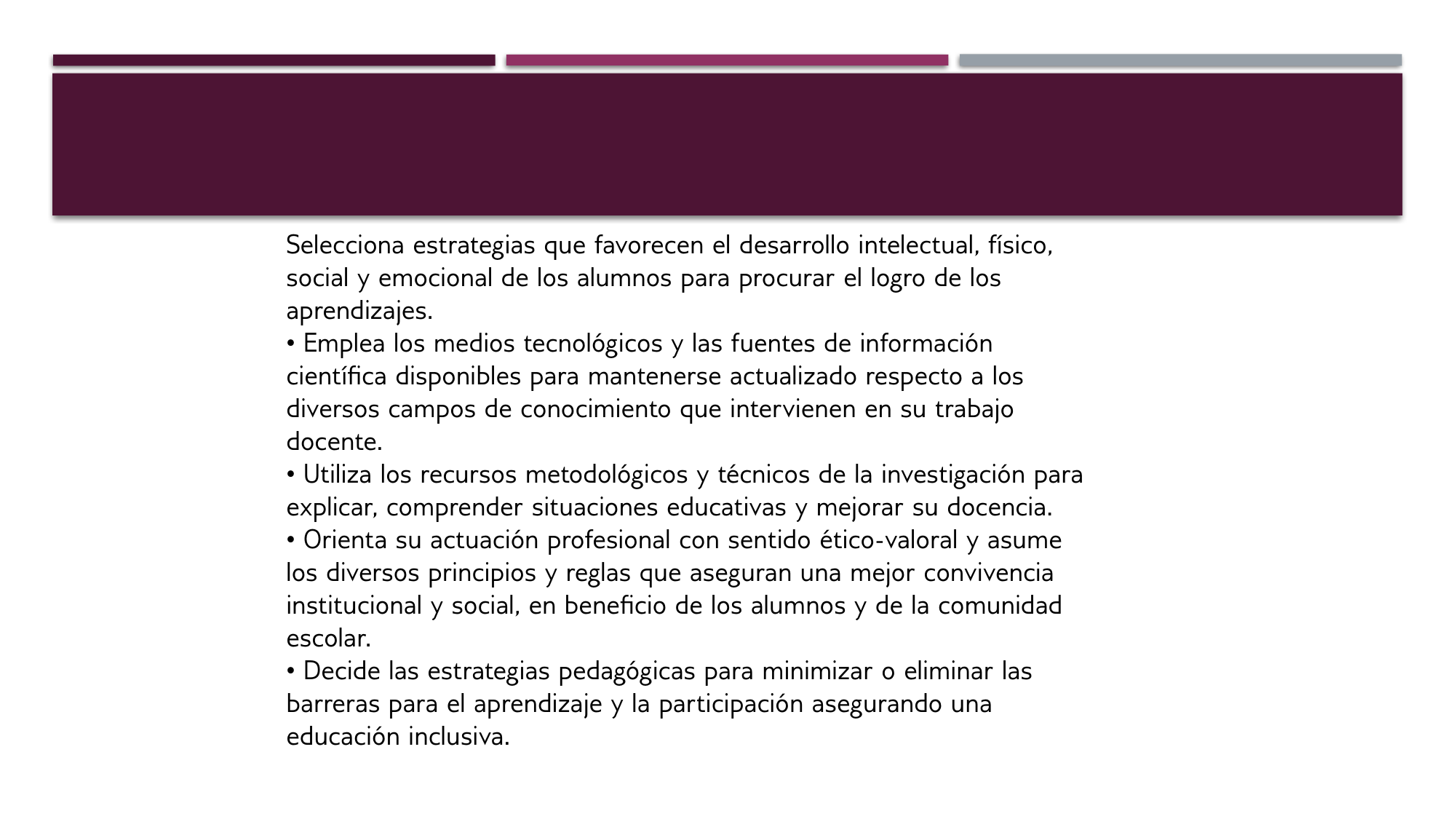

Selecciona estrategias que favorecen el desarrollo intelectual, físico,
social y emocional de los alumnos para procurar el logro de los
aprendizajes.
• Emplea los medios tecnológicos y las fuentes de información
científica disponibles para mantenerse actualizado respecto a los
diversos campos de conocimiento que intervienen en su trabajo
docente.
• Utiliza los recursos metodológicos y técnicos de la investigación para
explicar, comprender situaciones educativas y mejorar su docencia.
• Orienta su actuación profesional con sentido ético-valoral y asume
los diversos principios y reglas que aseguran una mejor convivencia
institucional y social, en beneficio de los alumnos y de la comunidad
escolar.
• Decide las estrategias pedagógicas para minimizar o eliminar las
barreras para el aprendizaje y la participación asegurando una
educación inclusiva.